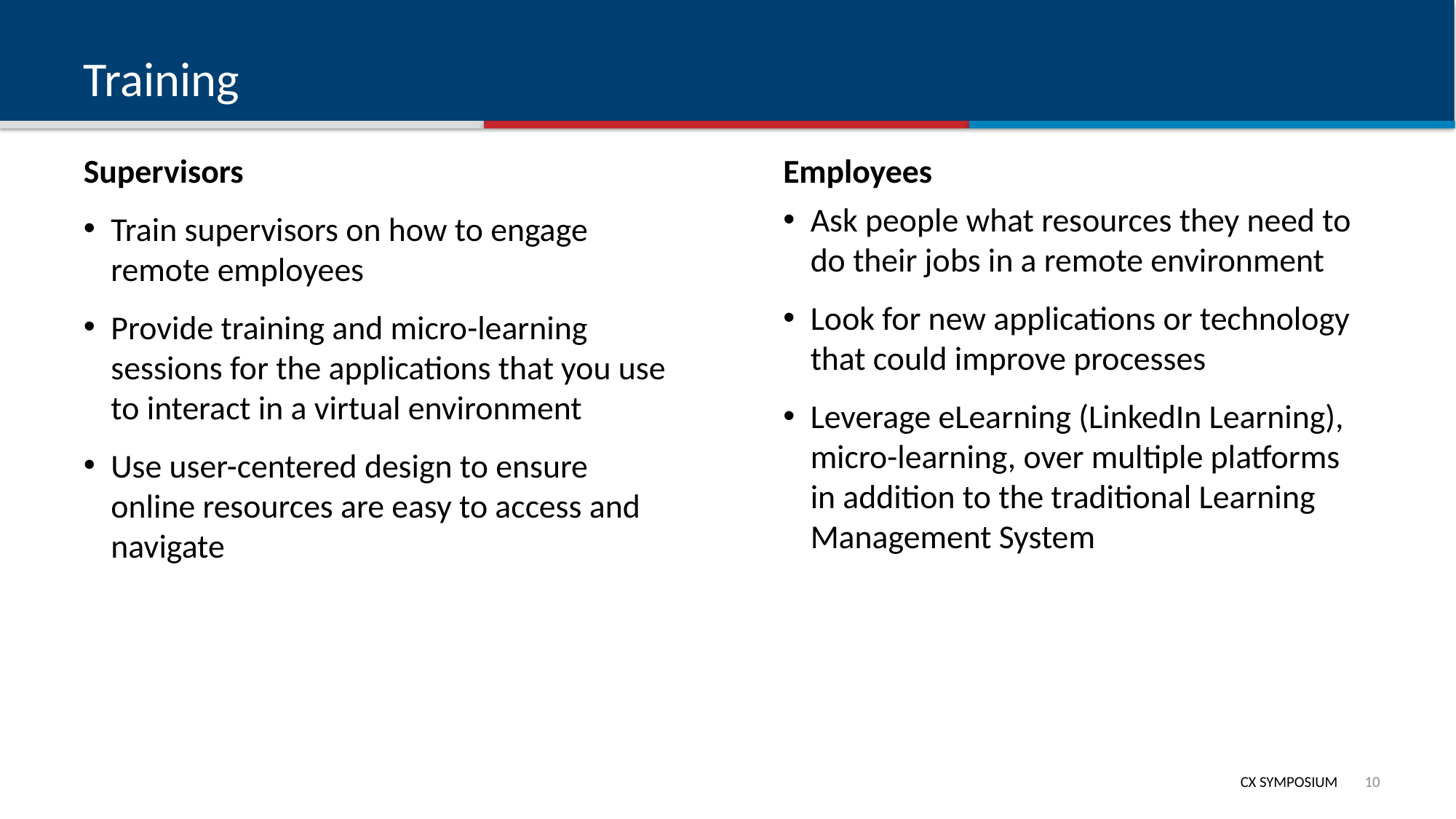

# Training
Supervisors
Train supervisors on how to engage remote employees
Provide training and micro-learning sessions for the applications that you use to interact in a virtual environment
Use user-centered design to ensure online resources are easy to access and navigate

Employees
Ask people what resources they need to do their jobs in a remote environment
Look for new applications or technology that could improve processes
Leverage eLearning (LinkedIn Learning), micro-learning, over multiple platforms in addition to the traditional Learning Management System

10